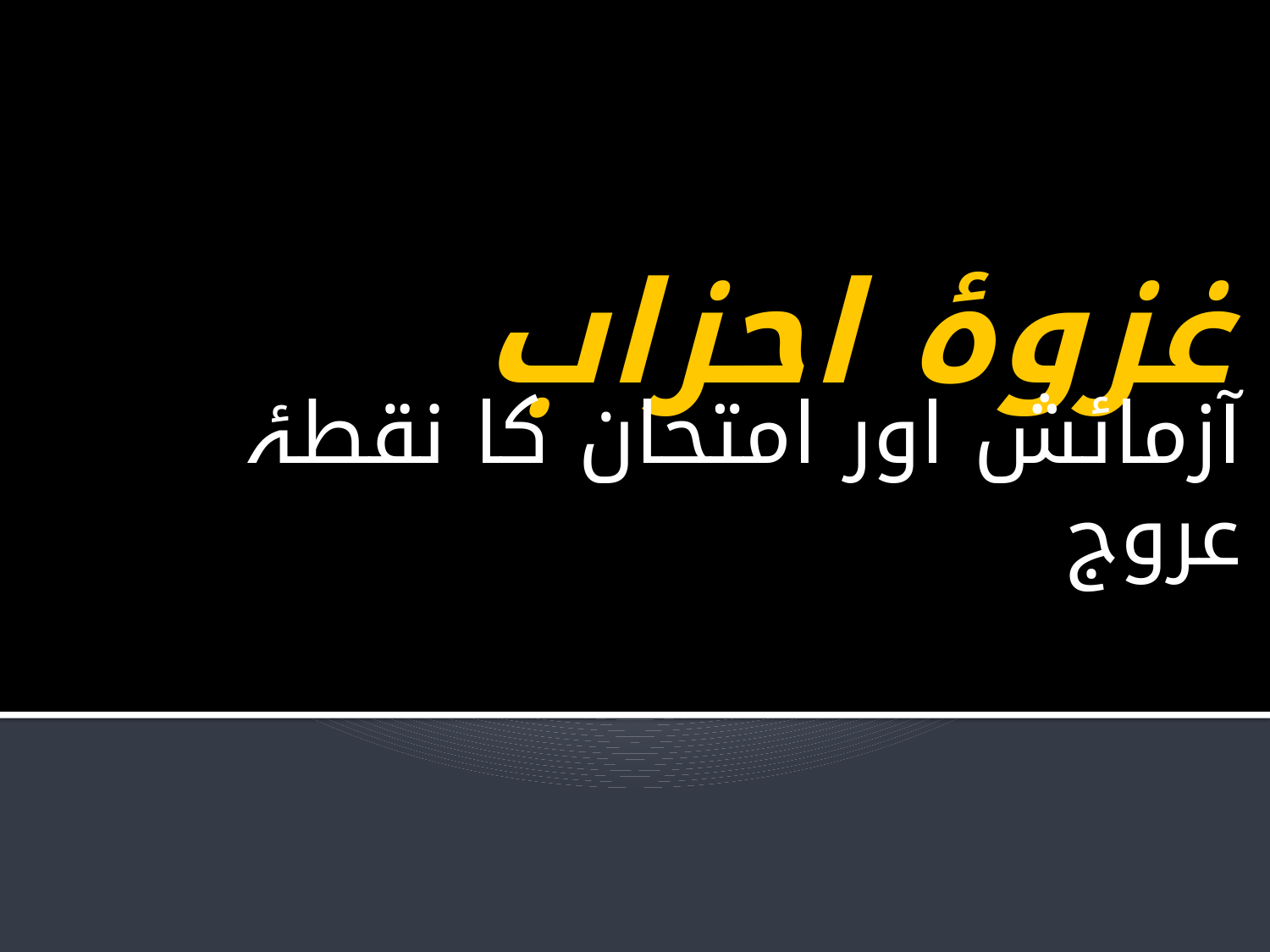

# غزوۂ احزاب
آزمائش اور امتحان کا نقطۂ عروج